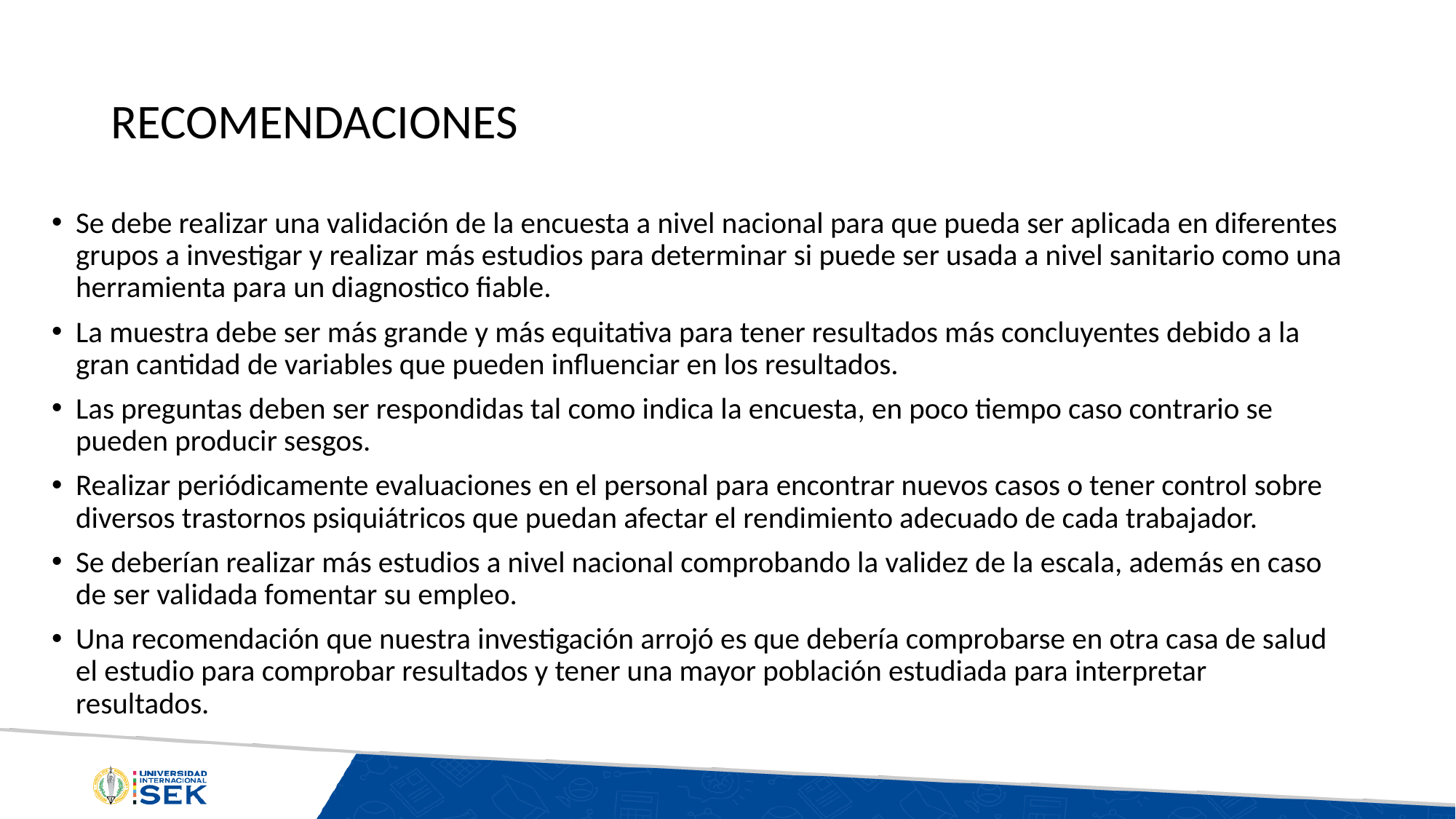

# RECOMENDACIONES
Se debe realizar una validación de la encuesta a nivel nacional para que pueda ser aplicada en diferentes grupos a investigar y realizar más estudios para determinar si puede ser usada a nivel sanitario como una herramienta para un diagnostico fiable.
La muestra debe ser más grande y más equitativa para tener resultados más concluyentes debido a la gran cantidad de variables que pueden influenciar en los resultados.
Las preguntas deben ser respondidas tal como indica la encuesta, en poco tiempo caso contrario se pueden producir sesgos.
Realizar periódicamente evaluaciones en el personal para encontrar nuevos casos o tener control sobre diversos trastornos psiquiátricos que puedan afectar el rendimiento adecuado de cada trabajador.
Se deberían realizar más estudios a nivel nacional comprobando la validez de la escala, además en caso de ser validada fomentar su empleo.
Una recomendación que nuestra investigación arrojó es que debería comprobarse en otra casa de salud el estudio para comprobar resultados y tener una mayor población estudiada para interpretar resultados.